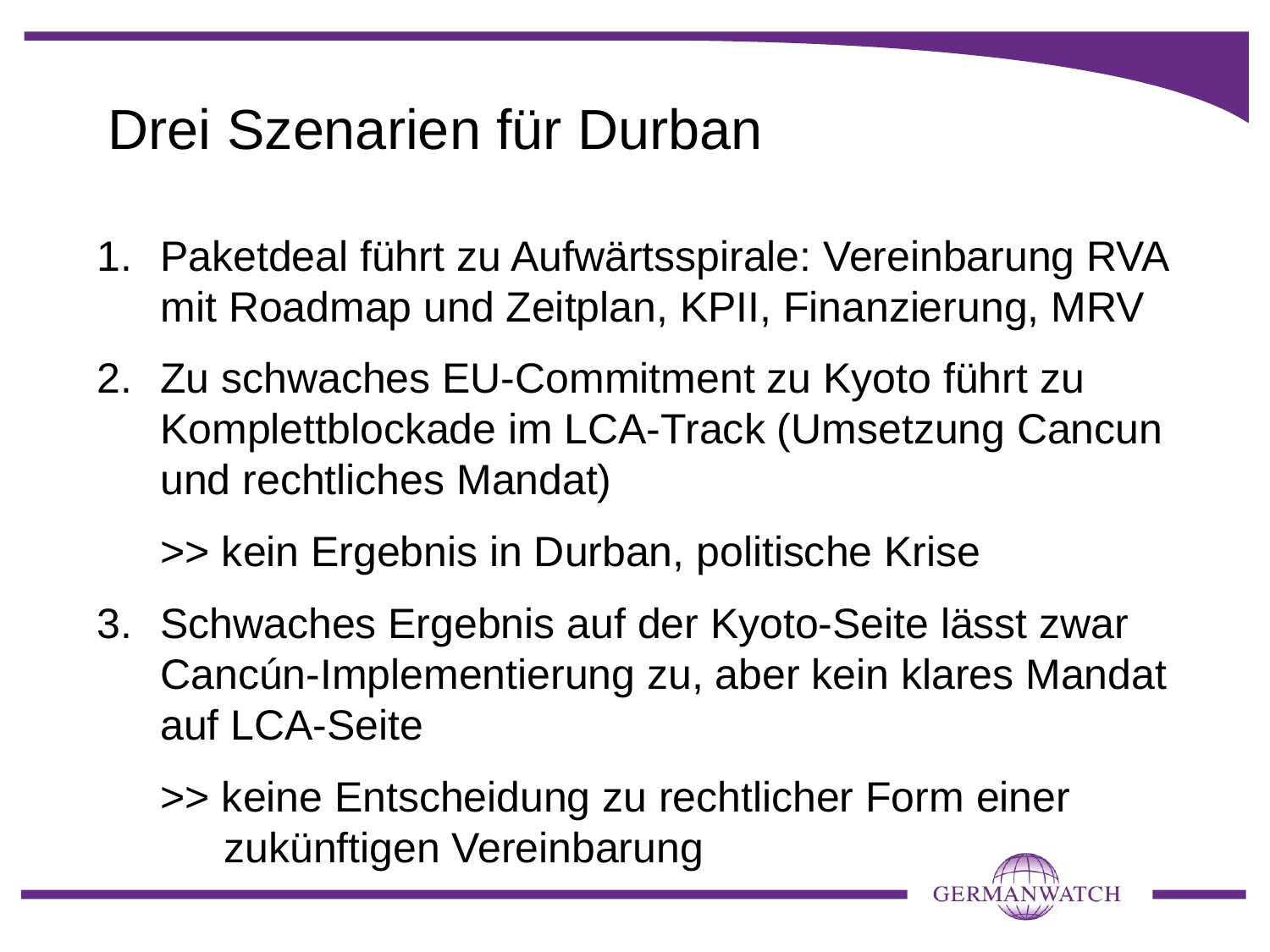

Drei Szenarien für Durban
Paketdeal führt zu Aufwärtsspirale: Vereinbarung RVA mit Roadmap und Zeitplan, KPII, Finanzierung, MRV
Zu schwaches EU-Commitment zu Kyoto führt zu Komplettblockade im LCA-Track (Umsetzung Cancun und rechtliches Mandat)
>> kein Ergebnis in Durban, politische Krise
Schwaches Ergebnis auf der Kyoto-Seite lässt zwar Cancún-Implementierung zu, aber kein klares Mandat auf LCA-Seite
>> keine Entscheidung zu rechtlicher Form einer zukünftigen Vereinbarung